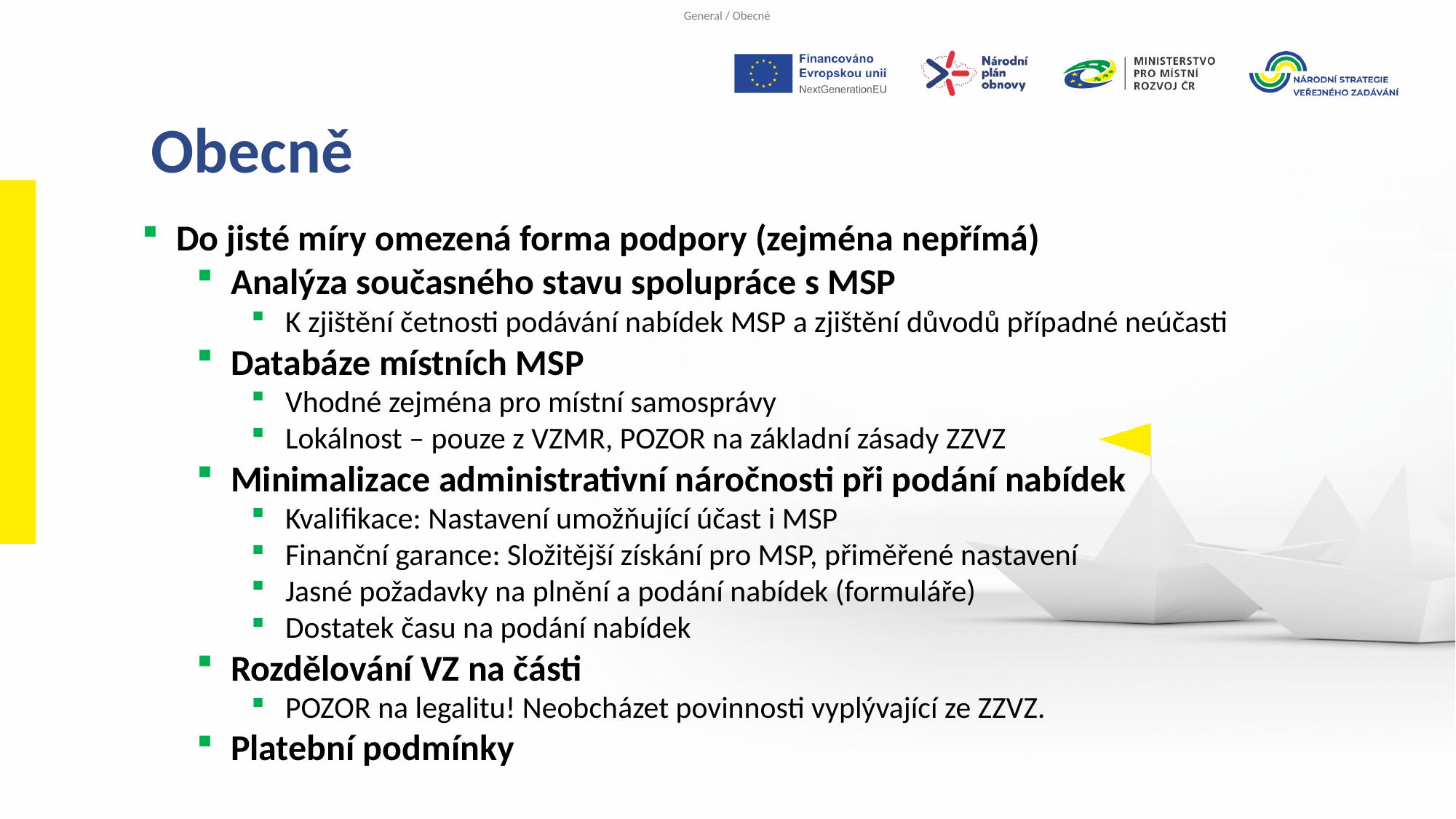

Obecně
Do jisté míry omezená forma podpory (zejména nepřímá)
Analýza současného stavu spolupráce s MSP
K zjištění četnosti podávání nabídek MSP a zjištění důvodů případné neúčasti
Databáze místních MSP
Vhodné zejména pro místní samosprávy
Lokálnost – pouze z VZMR, POZOR na základní zásady ZZVZ
Minimalizace administrativní náročnosti při podání nabídek
Kvalifikace: Nastavení umožňující účast i MSP
Finanční garance: Složitější získání pro MSP, přiměřené nastavení
Jasné požadavky na plnění a podání nabídek (formuláře)
Dostatek času na podání nabídek
Rozdělování VZ na části
POZOR na legalitu! Neobcházet povinnosti vyplývající ze ZZVZ.
Platební podmínky